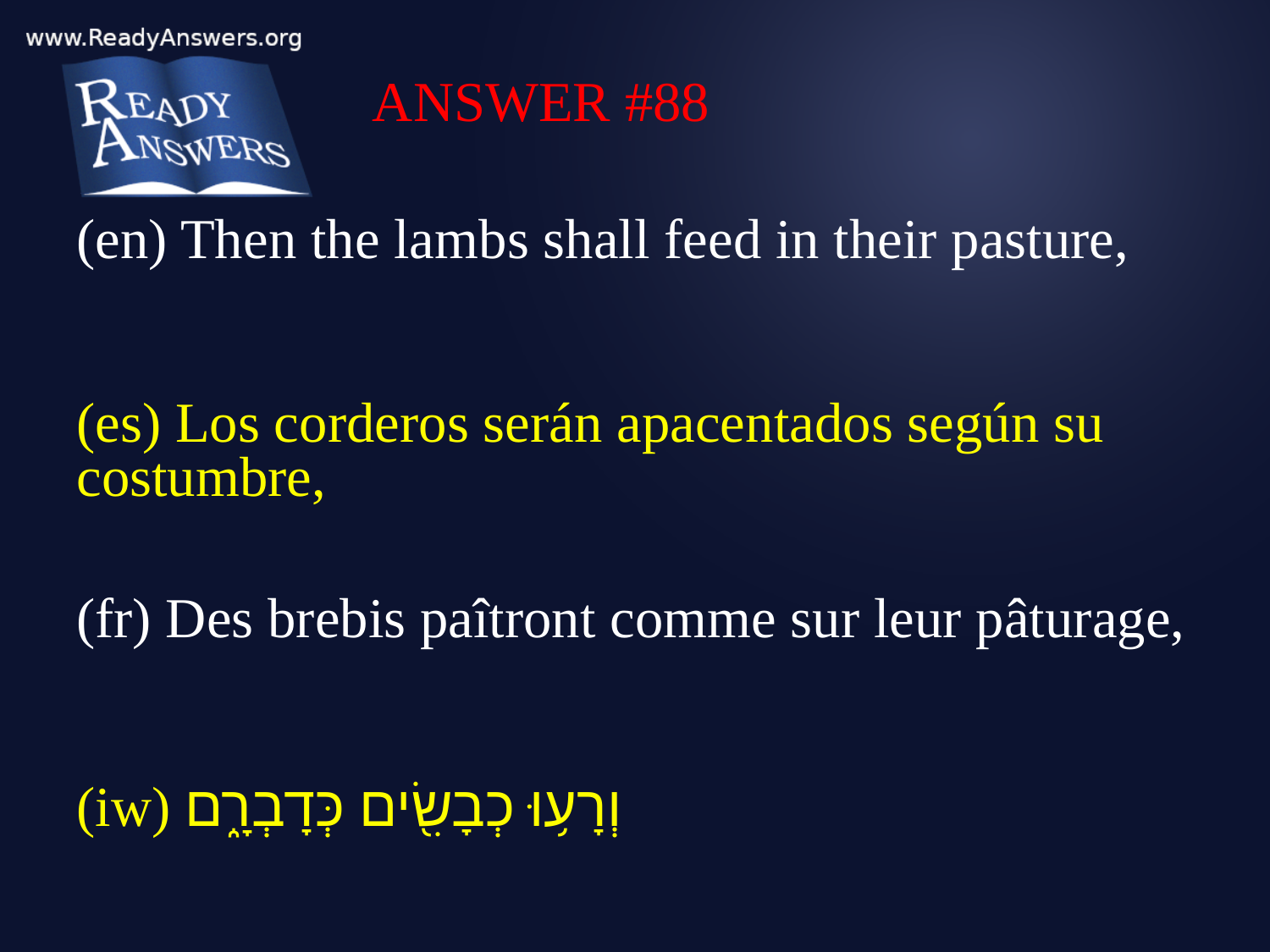

ANSWER #88
(en) Then the lambs shall feed in their pasture,
(es) Los corderos serán apacentados según su costumbre,
(fr) Des brebis paîtront comme sur leur pâturage,
(iw) וְרָע֥וּ כְבָשִׂ֖ים כְּדָבְרָ֑ם